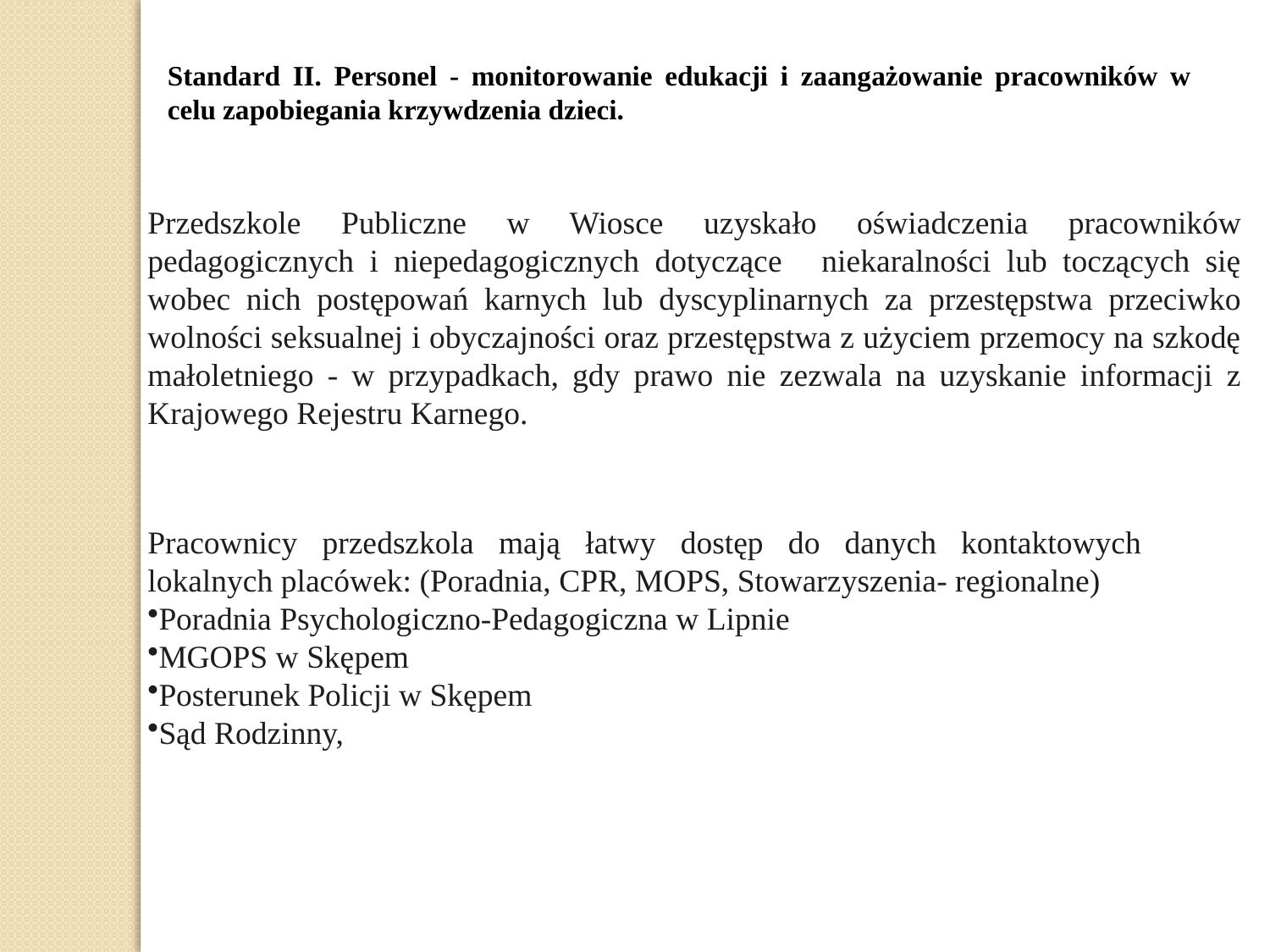

Standard II. Personel - monitorowanie edukacji i zaangażowanie pracowników w celu zapobiegania krzywdzenia dzieci.
Przedszkole Publiczne w Wiosce uzyskało oświadczenia pracowników pedagogicznych i niepedagogicznych dotyczące    niekaralności lub toczących się wobec nich postępowań karnych lub dyscyplinarnych za przestępstwa przeciwko wolności seksualnej i obyczajności oraz przestępstwa z użyciem przemocy na szkodę małoletniego - w przypadkach, gdy prawo nie zezwala na uzyskanie informacji z Krajowego Rejestru Karnego.
Pracownicy przedszkola mają łatwy dostęp do danych kontaktowych lokalnych placówek: (Poradnia, CPR, MOPS, Stowarzyszenia- regionalne)
Poradnia Psychologiczno-Pedagogiczna w Lipnie
MGOPS w Skępem
Posterunek Policji w Skępem
Sąd Rodzinny,